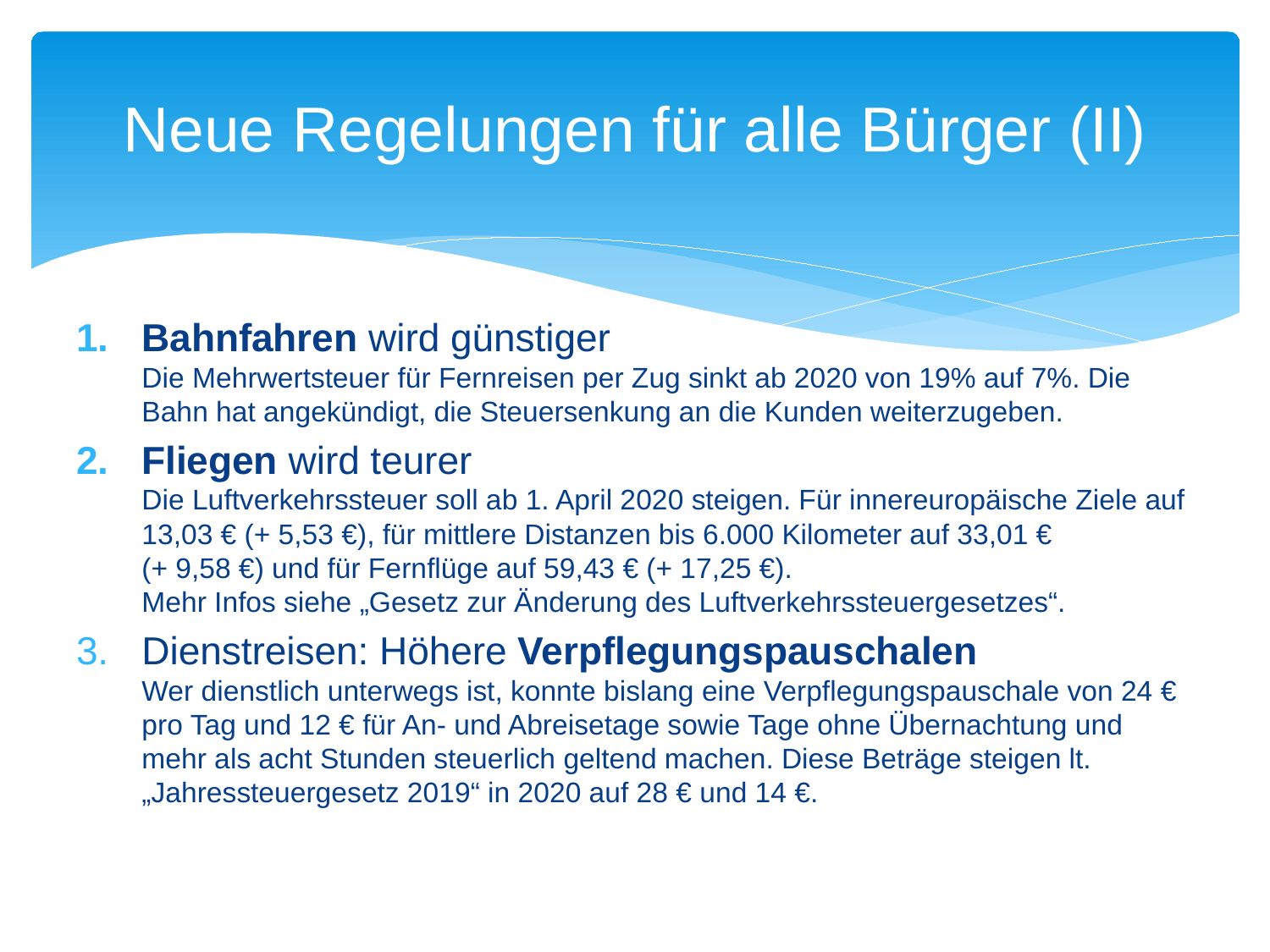

# Neue Regelungen für alle Bürger (II)
Bahnfahren wird günstiger
Die Mehrwertsteuer für Fernreisen per Zug sinkt ab 2020 von 19% auf 7%. Die Bahn hat angekündigt, die Steuersenkung an die Kunden weiterzugeben.
Fliegen wird teurer
Die Luftverkehrssteuer soll ab 1. April 2020 steigen. Für innereuropäische Ziele auf 13,03 € (+ 5,53 €), für mittlere Distanzen bis 6.000 Kilometer auf 33,01 €
(+ 9,58 €) und für Fernflüge auf 59,43 € (+ 17,25 €).
Mehr Infos siehe „Gesetz zur Änderung des Luftverkehrssteuergesetzes“.
Dienstreisen: Höhere Verpflegungspauschalen
Wer dienstlich unterwegs ist, konnte bislang eine Verpflegungspauschale von 24 € pro Tag und 12 € für An- und Abreisetage sowie Tage ohne Übernachtung und mehr als acht Stunden steuerlich geltend machen. Diese Beträge steigen lt. „Jahressteuergesetz 2019“ in 2020 auf 28 € und 14 €.